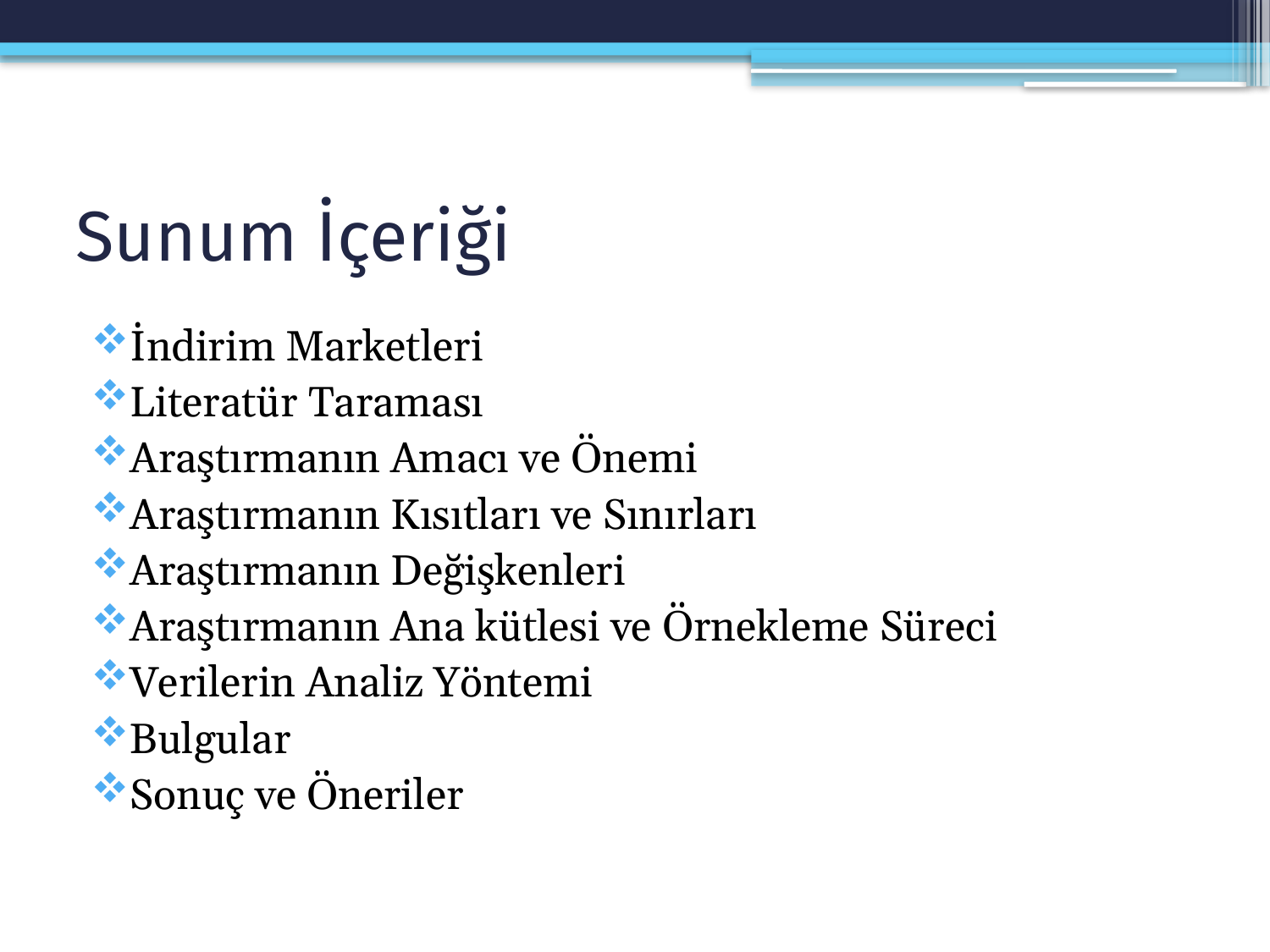

# Sunum İçeriği
İndirim Marketleri
Literatür Taraması
Araştırmanın Amacı ve Önemi
Araştırmanın Kısıtları ve Sınırları
Araştırmanın Değişkenleri
Araştırmanın Ana kütlesi ve Örnekleme Süreci
Verilerin Analiz Yöntemi
Bulgular
Sonuç ve Öneriler